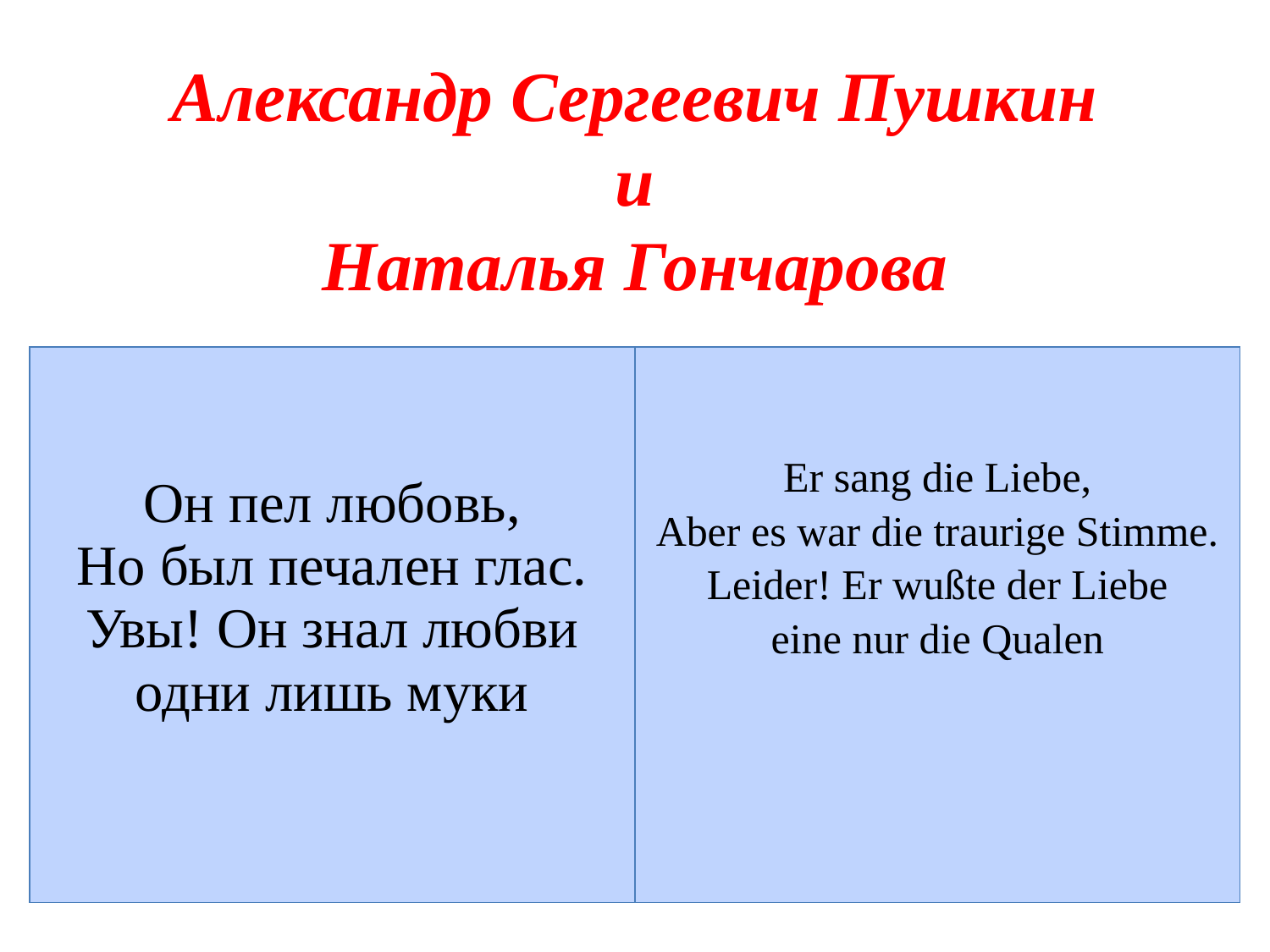

# Александр Сергеевич Пушкин и Наталья Гончарова
| Он пел любовь, Но был печален глас. Увы! Он знал любви одни лишь муки | Er sang die Liebe, Aber es war die traurige Stimme. Leider! Er wußte der Liebe eine nur die Qualen |
| --- | --- |